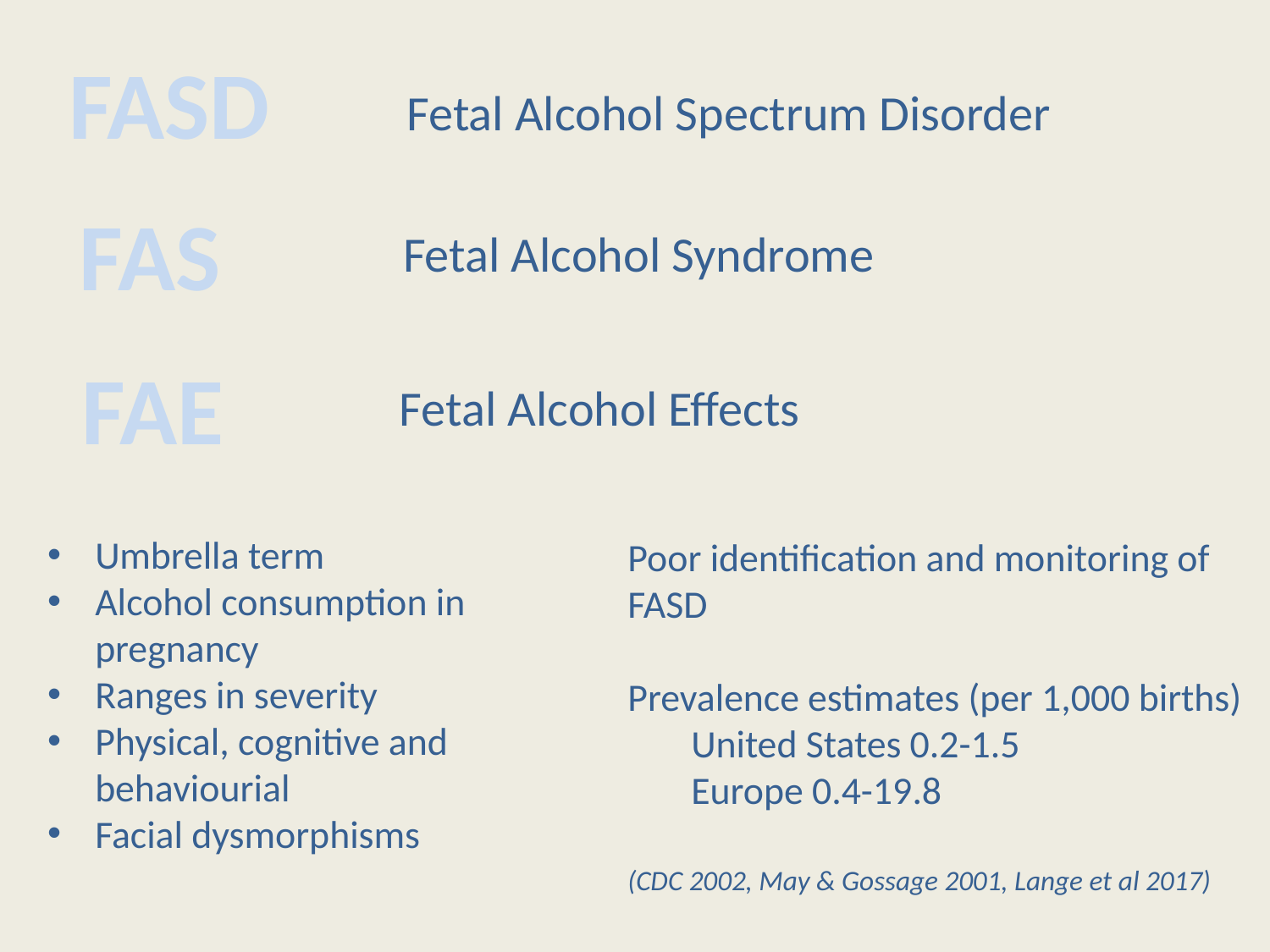

FASD
Fetal Alcohol Spectrum Disorder
FAS
Fetal Alcohol Syndrome
FAE
Fetal Alcohol Effects
Umbrella term
Alcohol consumption in pregnancy
Ranges in severity
Physical, cognitive and behaviourial
Facial dysmorphisms
Poor identification and monitoring of FASD

Prevalence estimates (per 1,000 births)
United States 0.2-1.5
Europe 0.4-19.8

(CDC 2002, May & Gossage 2001, Lange et al 2017)